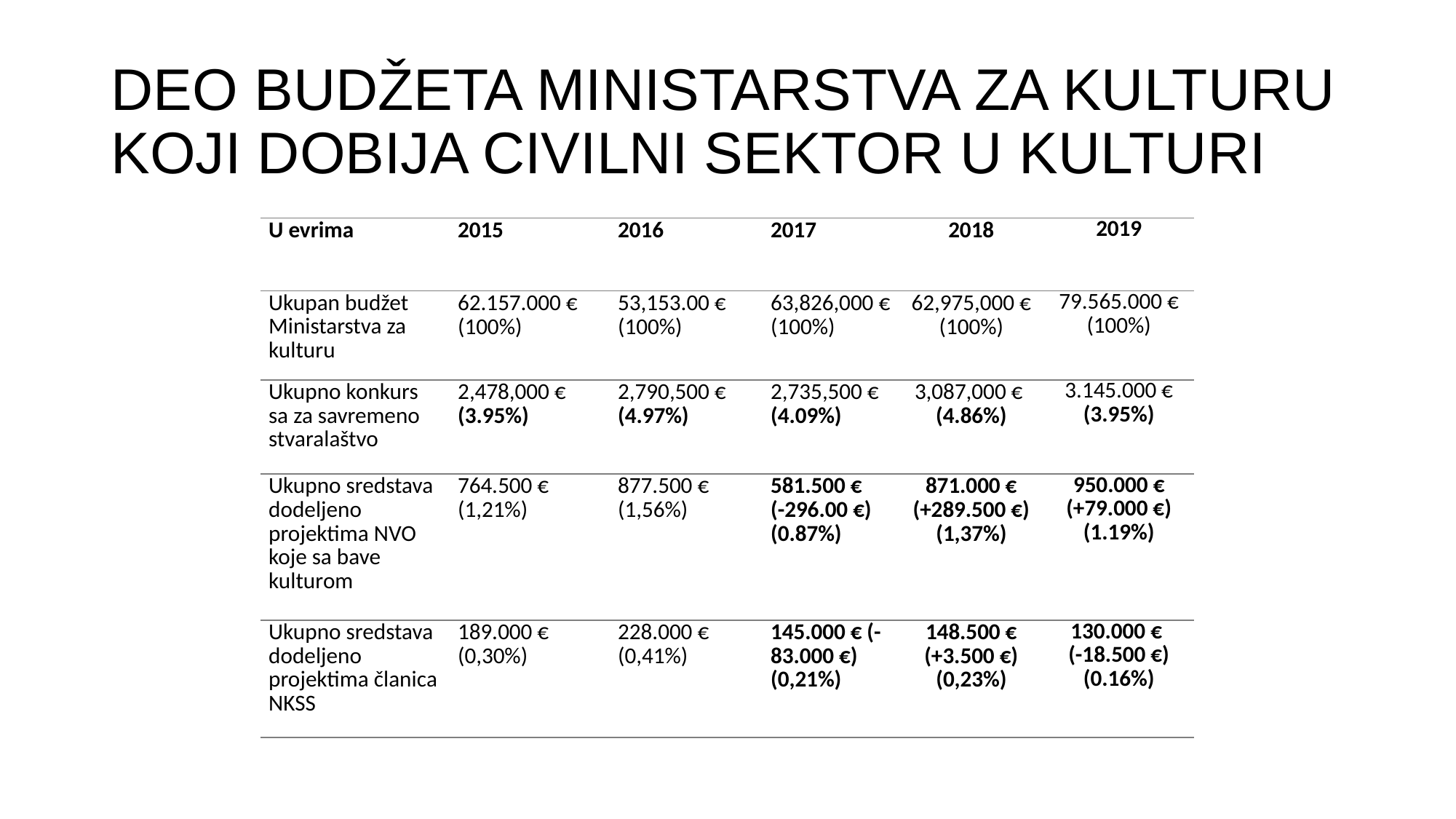

# DEO BUDŽETA MINISTARSTVA ZA KULTURU KOJI DOBIJA CIVILNI SEKTOR U KULTURI
| U evrima | 2015 | 2016 | 2017 | 2018 | 2019 |
| --- | --- | --- | --- | --- | --- |
| Ukupan budžet Ministarstva za kulturu | 62.157.000 € (100%) | 53,153.00 € (100%) | 63,826,000 € (100%) | 62,975,000 € (100%) | 79.565.000 € (100%) |
| Ukupno konkurs sa za savremeno stvaralaštvo | 2,478,000 € (3.95%) | 2,790,500 € (4.97%) | 2,735,500 € (4.09%) | 3,087,000 € (4.86%) | 3.145.000 € (3.95%) |
| Ukupno sredstava dodeljeno projektima NVO koje sa bave kulturom | 764.500 € (1,21%) | 877.500 € (1,56%) | 581.500 € (-296.00 €) (0.87%) | 871.000 € (+289.500 €) (1,37%) | 950.000 € (+79.000 €) (1.19%) |
| Ukupno sredstava dodeljeno projektima članica NKSS | 189.000 € (0,30%) | 228.000 € (0,41%) | 145.000 € (-83.000 €) (0,21%) | 148.500 € (+3.500 €) (0,23%) | 130.000 € (-18.500 €) (0.16%) |